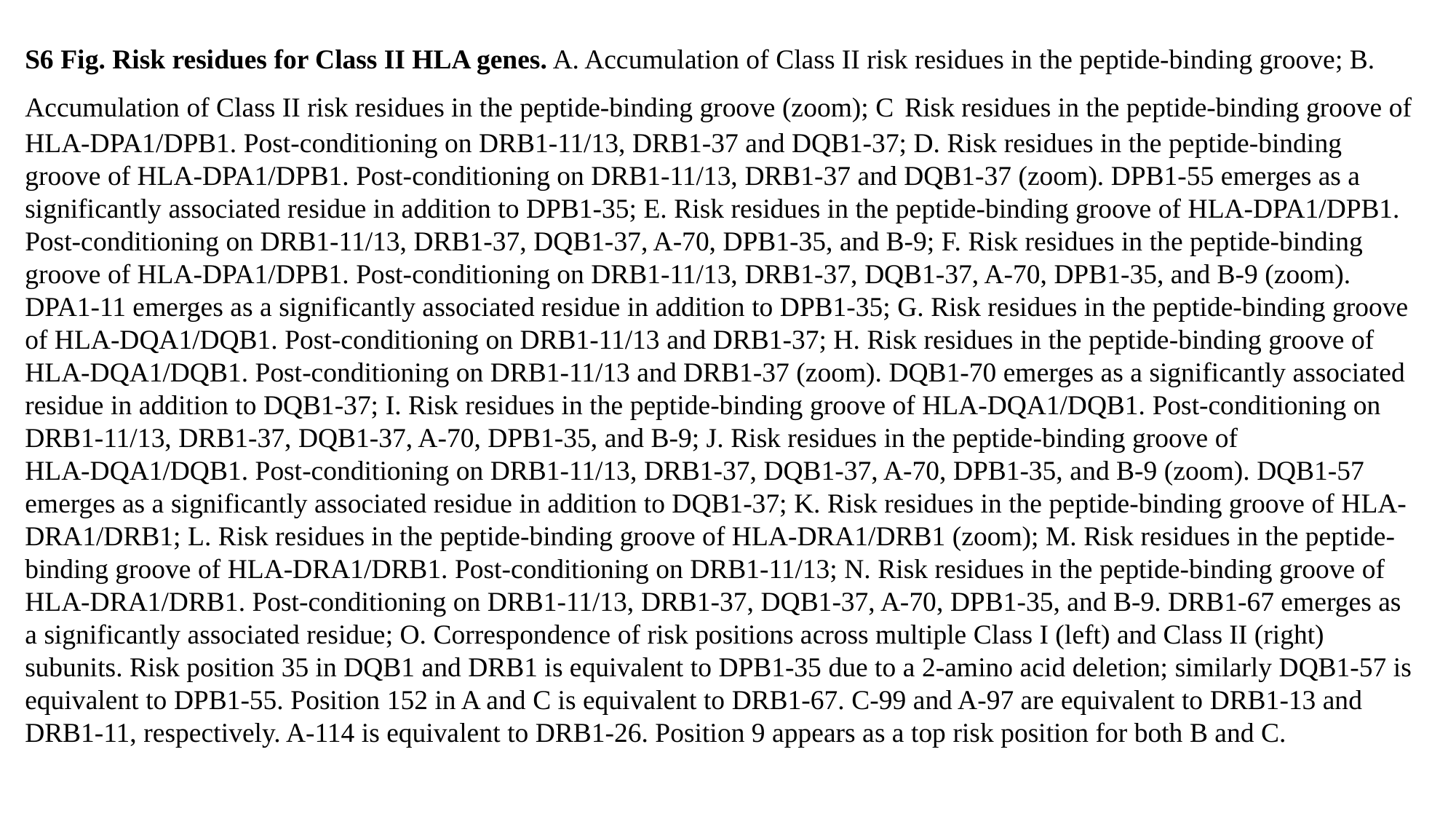

S6 Fig. Risk residues for Class II HLA genes. A. Accumulation of Class II risk residues in the peptide-binding groove; B. Accumulation of Class II risk residues in the peptide-binding groove (zoom); C Risk residues in the peptide-binding groove of HLA-DPA1/DPB1. Post-conditioning on DRB1-11/13, DRB1-37 and DQB1-37; D. Risk residues in the peptide-binding groove of HLA-DPA1/DPB1. Post-conditioning on DRB1-11/13, DRB1-37 and DQB1-37 (zoom). DPB1-55 emerges as a significantly associated residue in addition to DPB1-35; E. Risk residues in the peptide-binding groove of HLA-DPA1/DPB1. Post-conditioning on DRB1-11/13, DRB1-37, DQB1-37, A-70, DPB1-35, and B-9; F. Risk residues in the peptide-binding groove of HLA-DPA1/DPB1. Post-conditioning on DRB1-11/13, DRB1-37, DQB1-37, A-70, DPB1-35, and B-9 (zoom). DPA1-11 emerges as a significantly associated residue in addition to DPB1-35; G. Risk residues in the peptide-binding groove of HLA-DQA1/DQB1. Post-conditioning on DRB1-11/13 and DRB1-37; H. Risk residues in the peptide-binding groove of HLA-DQA1/DQB1. Post-conditioning on DRB1-11/13 and DRB1-37 (zoom). DQB1-70 emerges as a significantly associated residue in addition to DQB1-37; I. Risk residues in the peptide-binding groove of HLA-DQA1/DQB1. Post-conditioning on DRB1-11/13, DRB1-37, DQB1-37, A-70, DPB1-35, and B-9; J. Risk residues in the peptide-binding groove of HLA-DQA1/DQB1. Post-conditioning on DRB1-11/13, DRB1-37, DQB1-37, A-70, DPB1-35, and B-9 (zoom). DQB1-57 emerges as a significantly associated residue in addition to DQB1-37; K. Risk residues in the peptide-binding groove of HLA-DRA1/DRB1; L. Risk residues in the peptide-binding groove of HLA-DRA1/DRB1 (zoom); M. Risk residues in the peptide-binding groove of HLA-DRA1/DRB1. Post-conditioning on DRB1-11/13; N. Risk residues in the peptide-binding groove of HLA-DRA1/DRB1. Post-conditioning on DRB1-11/13, DRB1-37, DQB1-37, A-70, DPB1-35, and B-9. DRB1-67 emerges as a significantly associated residue; O. Correspondence of risk positions across multiple Class I (left) and Class II (right) subunits. Risk position 35 in DQB1 and DRB1 is equivalent to DPB1-35 due to a 2-amino acid deletion; similarly DQB1-57 is equivalent to DPB1-55. Position 152 in A and C is equivalent to DRB1-67. C-99 and A-97 are equivalent to DRB1-13 and DRB1-11, respectively. A-114 is equivalent to DRB1-26. Position 9 appears as a top risk position for both B and C.